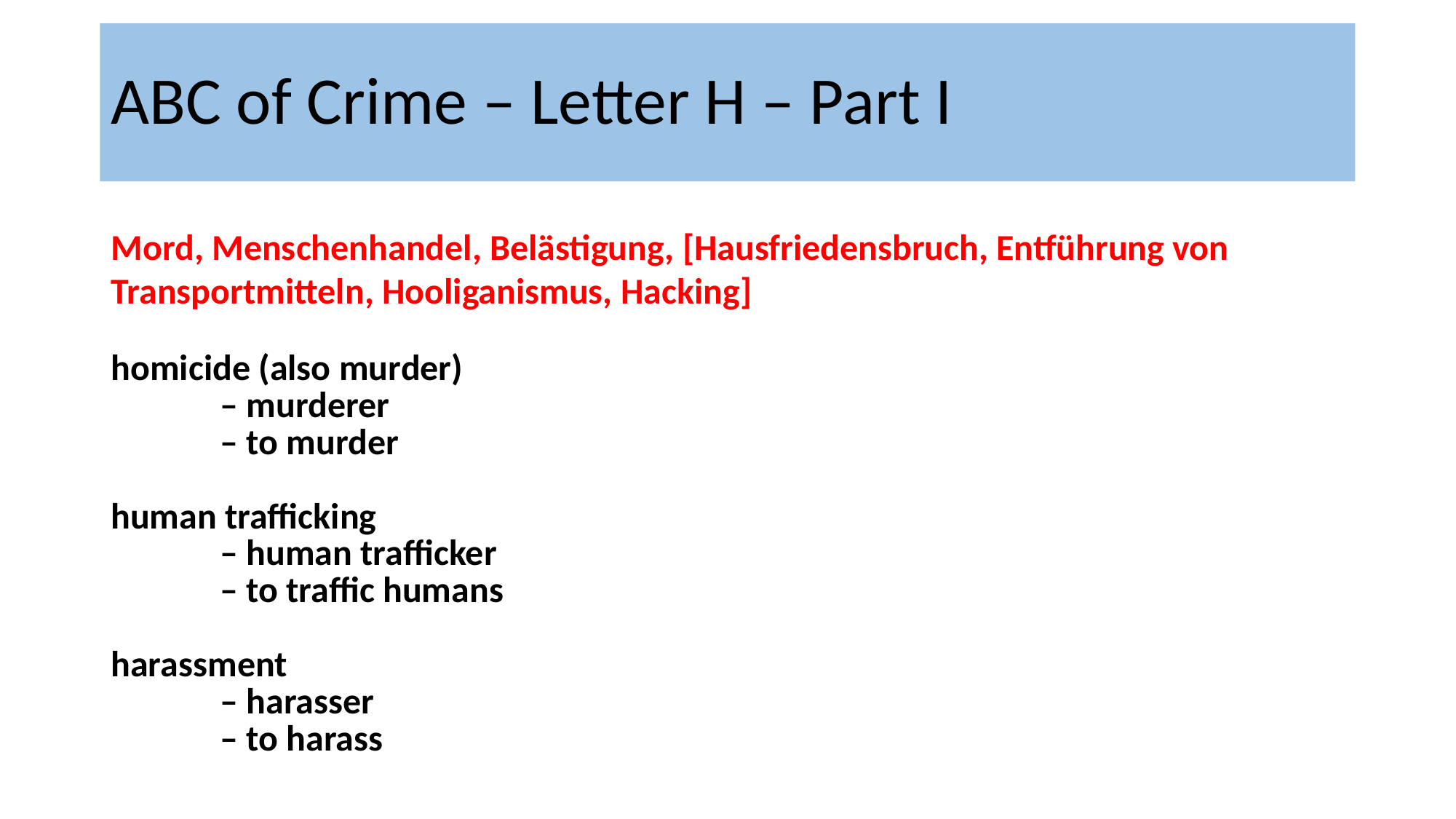

# ABC of Crime – Letter H – Part I
Mord, Menschenhandel, Belästigung, [Hausfriedensbruch, Entführung von Transportmitteln, Hooliganismus, Hacking]

homicide (also murder)
	– murderer
	– to murder

human trafficking
	– human trafficker
	– to traffic humans

harassment
	– harasser
	– to harass